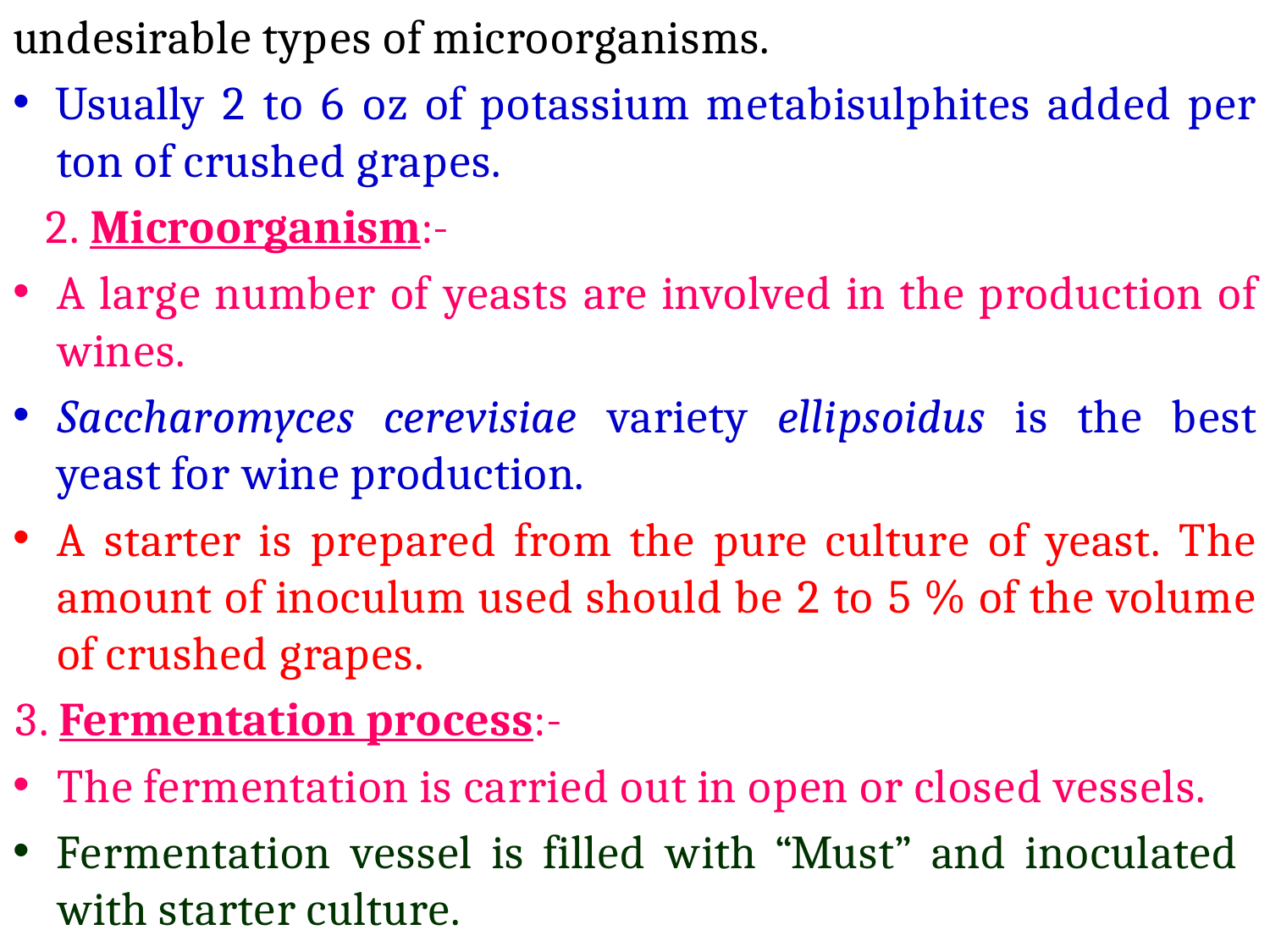

undesirable types of microorganisms.
Usually 2 to 6 oz of potassium metabisulphites added per ton of crushed grapes.
   2. Microorganism:-
A large number of yeasts are involved in the production of wines.
Saccharomyces cerevisiae variety ellipsoidus is the best yeast for wine production.
A starter is prepared from the pure culture of yeast. The amount of inoculum used should be 2 to 5 % of the volume of crushed grapes.
3. Fermentation process:-
The fermentation is carried out in open or closed vessels.
Fermentation vessel is filled with “Must” and inoculated  with starter culture.